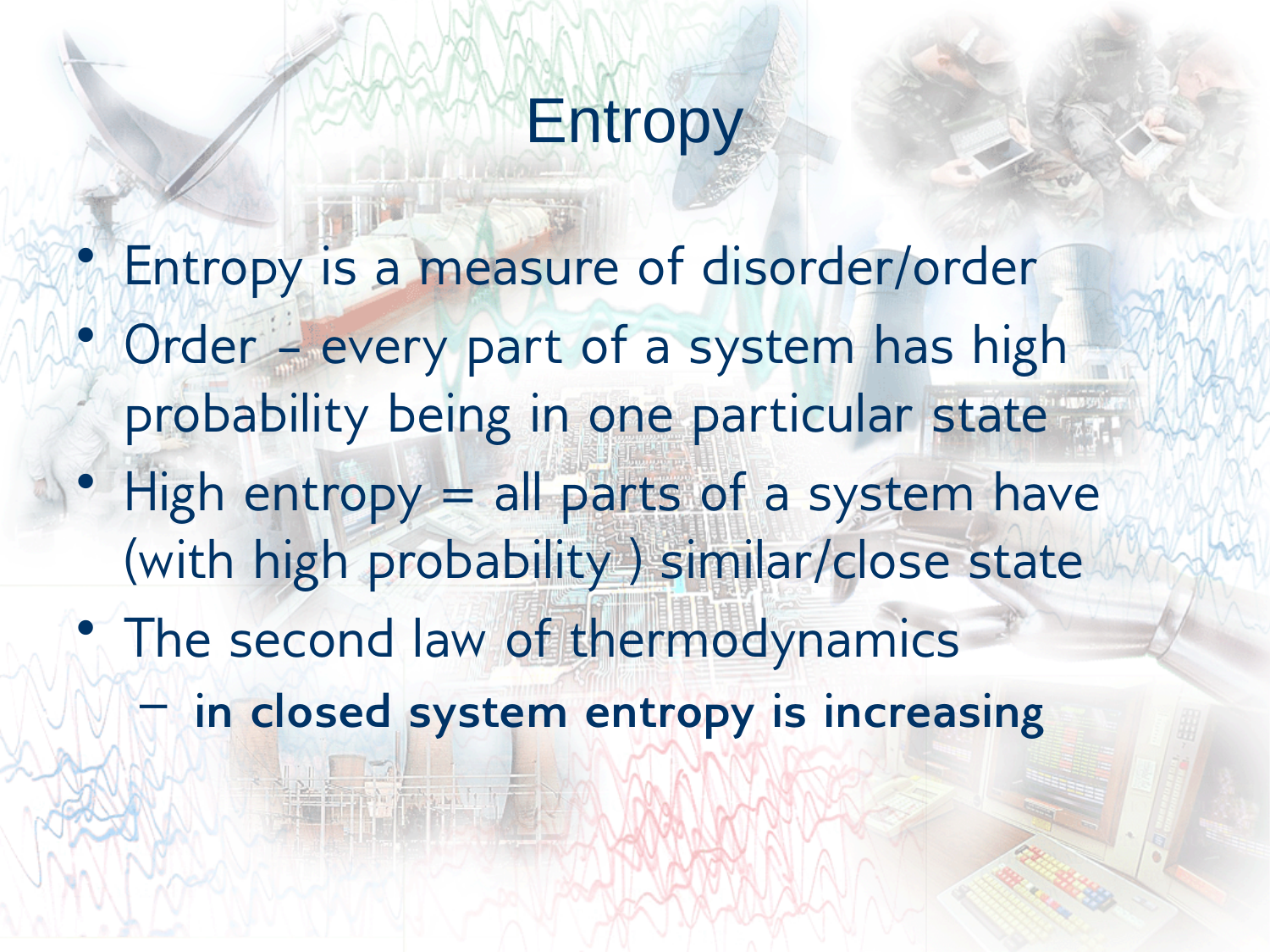

# Entropy
Entropy is a measure of disorder/order
Order – every part of a system has high probability being in one particular state
High entropy = all parts of a system have (with high probability ) similar/close state
The second law of thermodynamics
 in closed system entropy is increasing